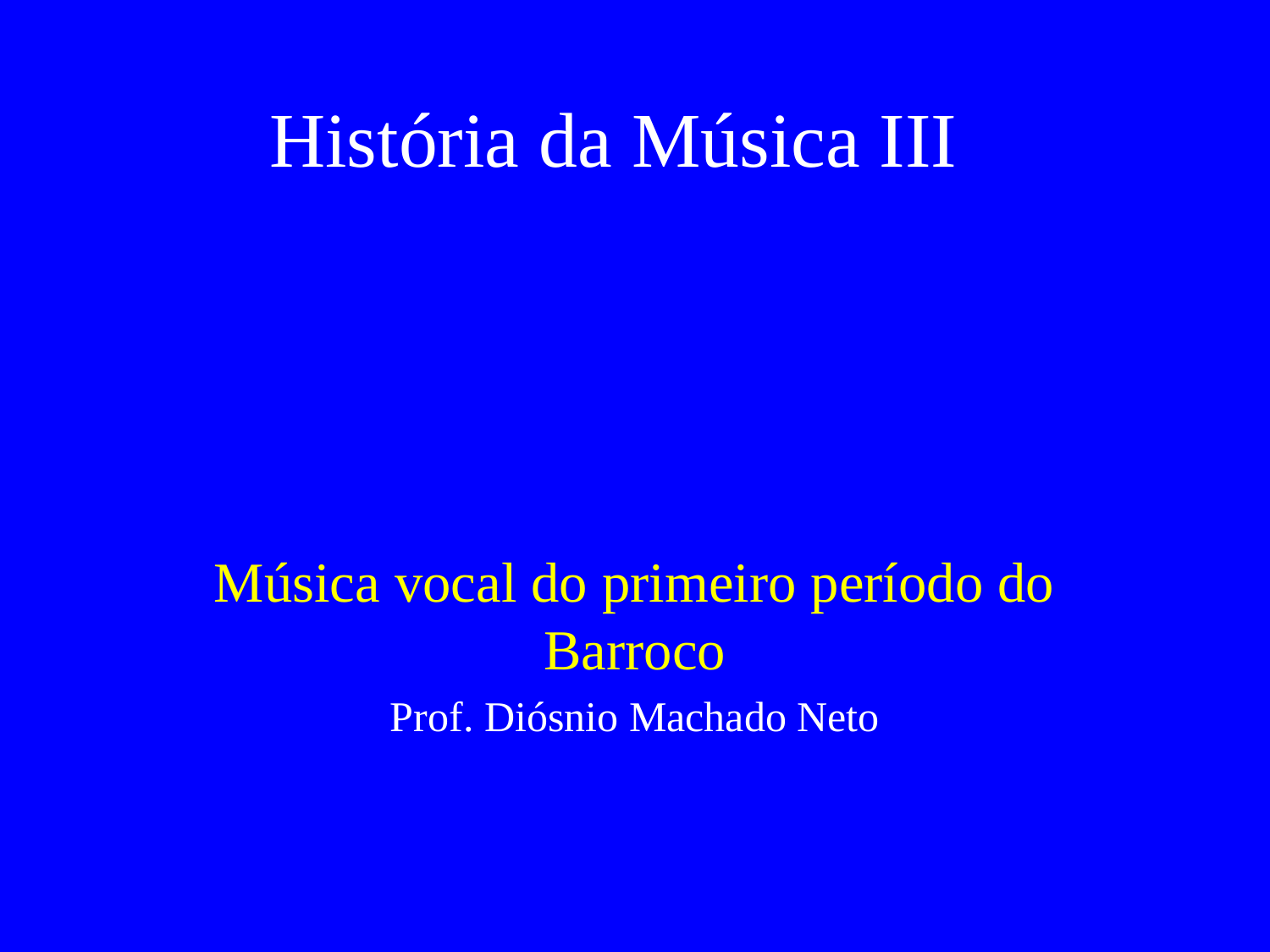

# História da Música III
Música vocal do primeiro período do Barroco
Prof. Diósnio Machado Neto